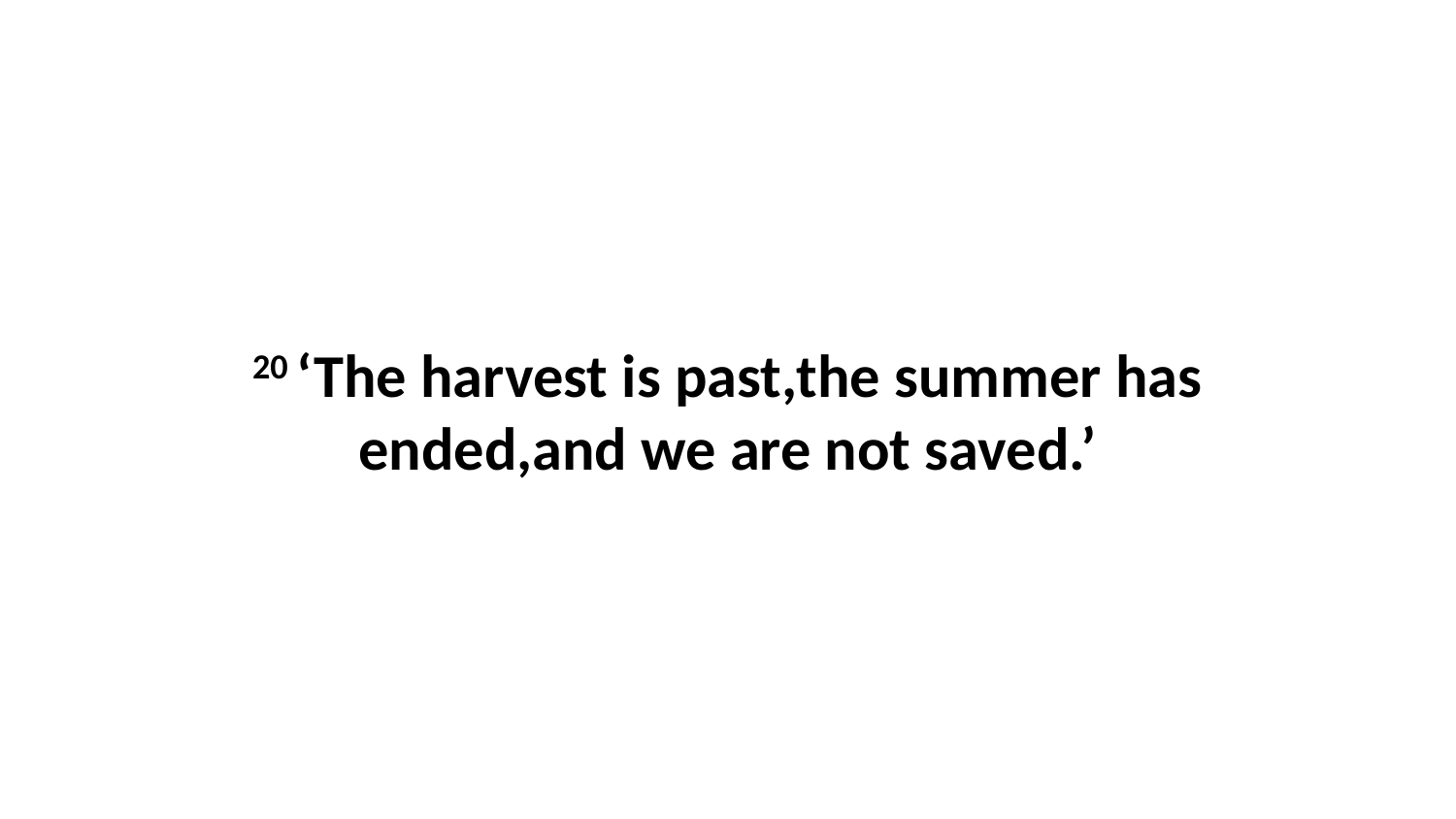

20 ‘The harvest is past,the summer has ended,and we are not saved.’